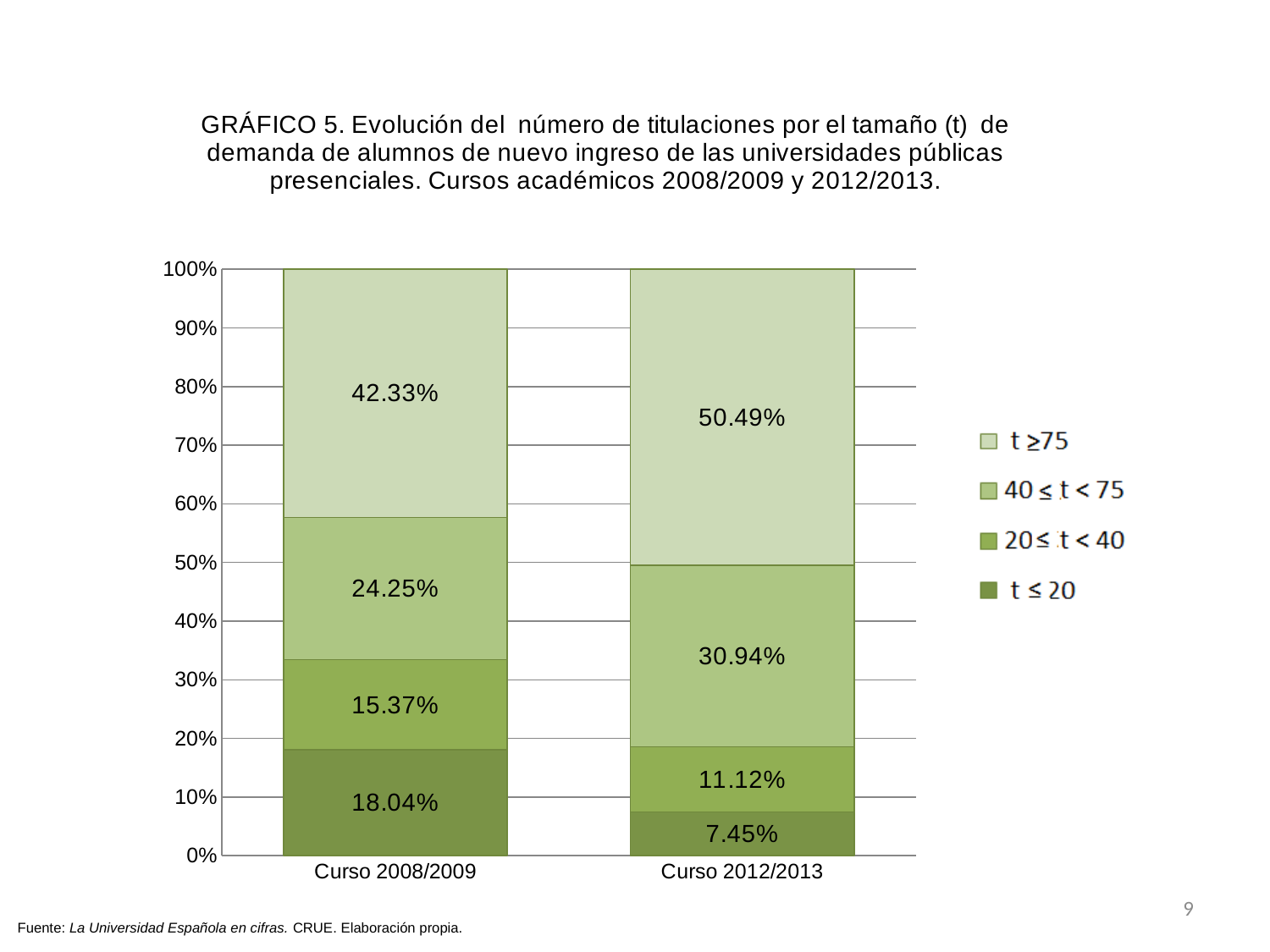

### Chart: GRÁFICO 5. Evolución del  número de titulaciones por el tamaño (t)  de demanda de alumnos de nuevo ingreso de las universidades públicas presenciales. Cursos académicos 2008/2009 y 2012/2013.

| Category |  t ≤ 20 | 20 < t < 40 | 40 < t < 75 |  t >75 |
|---|---|---|---|---|
| Curso 2008/2009 | 0.18044788975021533 | 0.15374677002583978 | 0.24246339362618433 | 0.42334194659776053 |
| Curso 2012/2013 | 0.07445323406235459 | 0.11121451838064216 | 0.30944625407166126 | 0.504885993485342 |
9
Fuente: La Universidad Española en cifras. CRUE. Elaboración propia.